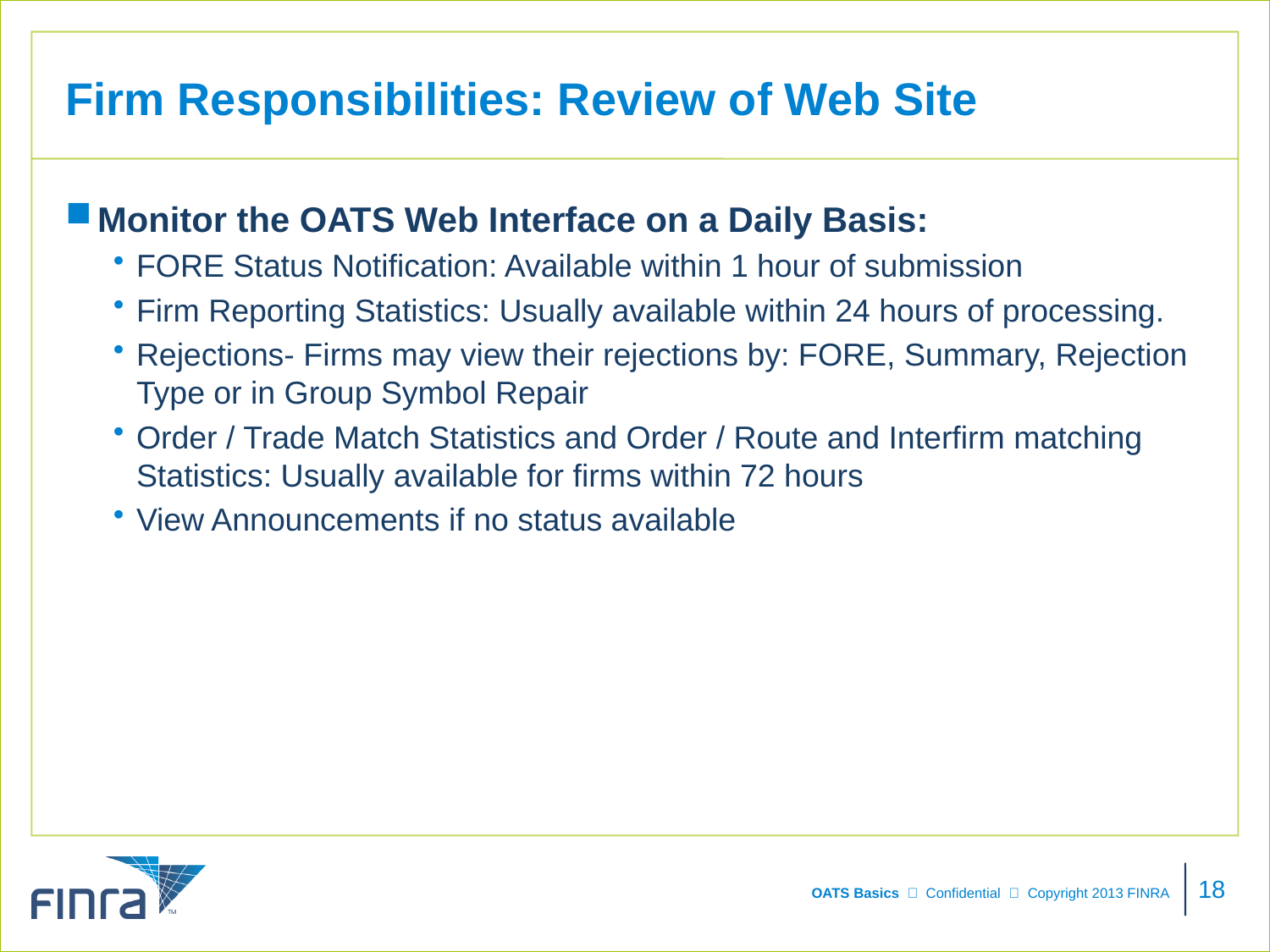

# Firm Responsibilities: Review of Web Site
Monitor the OATS Web Interface on a Daily Basis:
FORE Status Notification: Available within 1 hour of submission
Firm Reporting Statistics: Usually available within 24 hours of processing.
Rejections- Firms may view their rejections by: FORE, Summary, Rejection Type or in Group Symbol Repair
Order / Trade Match Statistics and Order / Route and Interfirm matching Statistics: Usually available for firms within 72 hours
View Announcements if no status available

19